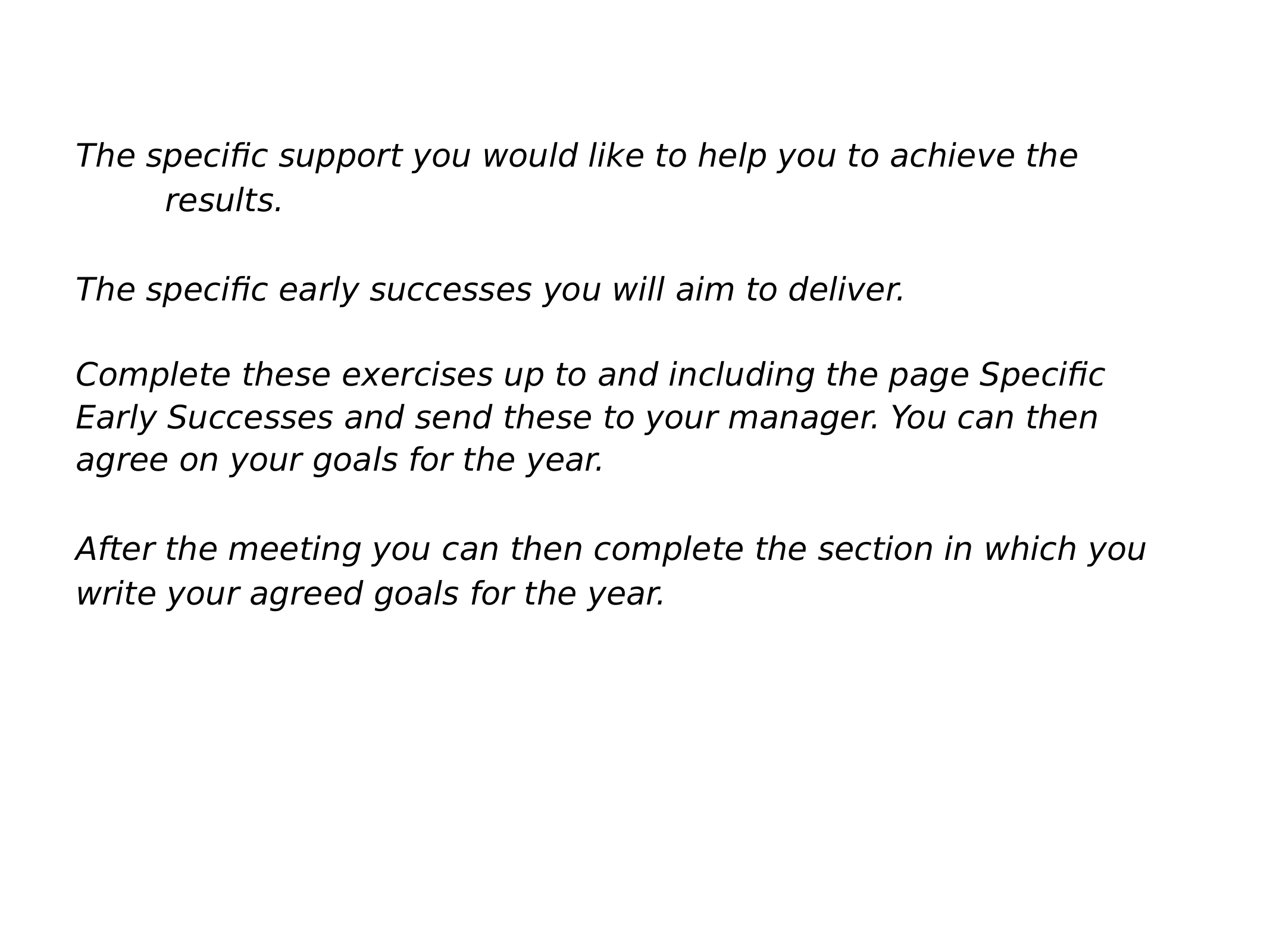

The specific support you would like to help you to achieve the		results.

The specific early successes you will aim to deliver.

Complete these exercises up to and including the page Specific Early Successes and send these to your manager. You can then agree on your goals for the year.

After the meeting you can then complete the section in which you write your agreed goals for the year.